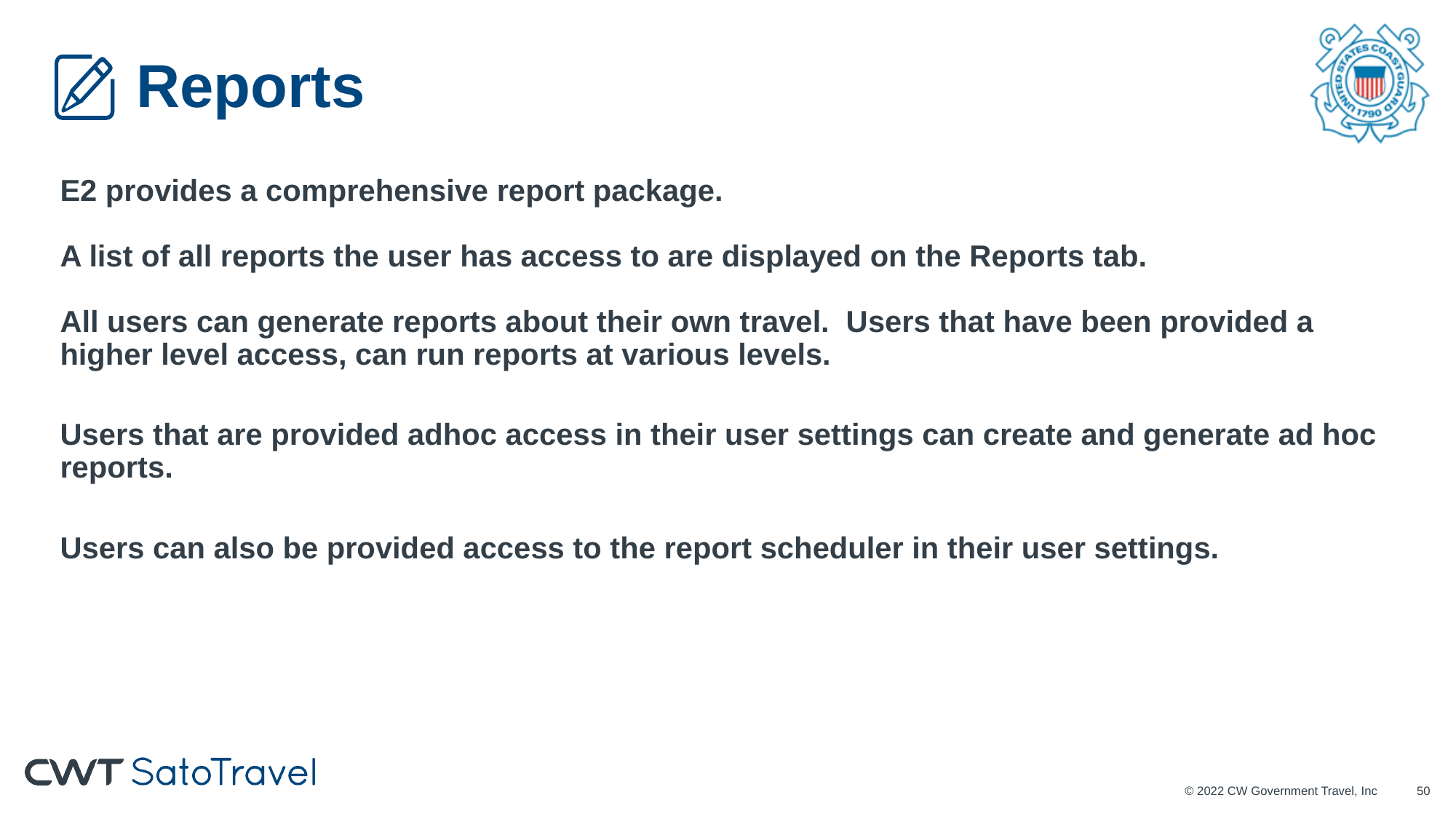

# Reports
E2 provides a comprehensive report package.
A list of all reports the user has access to are displayed on the Reports tab.
All users can generate reports about their own travel.  Users that have been provided a higher level access, can run reports at various levels.
Users that are provided adhoc access in their user settings can create and generate ad hoc reports.
Users can also be provided access to the report scheduler in their user settings.
© 2022 CW Government Travel, Inc
50